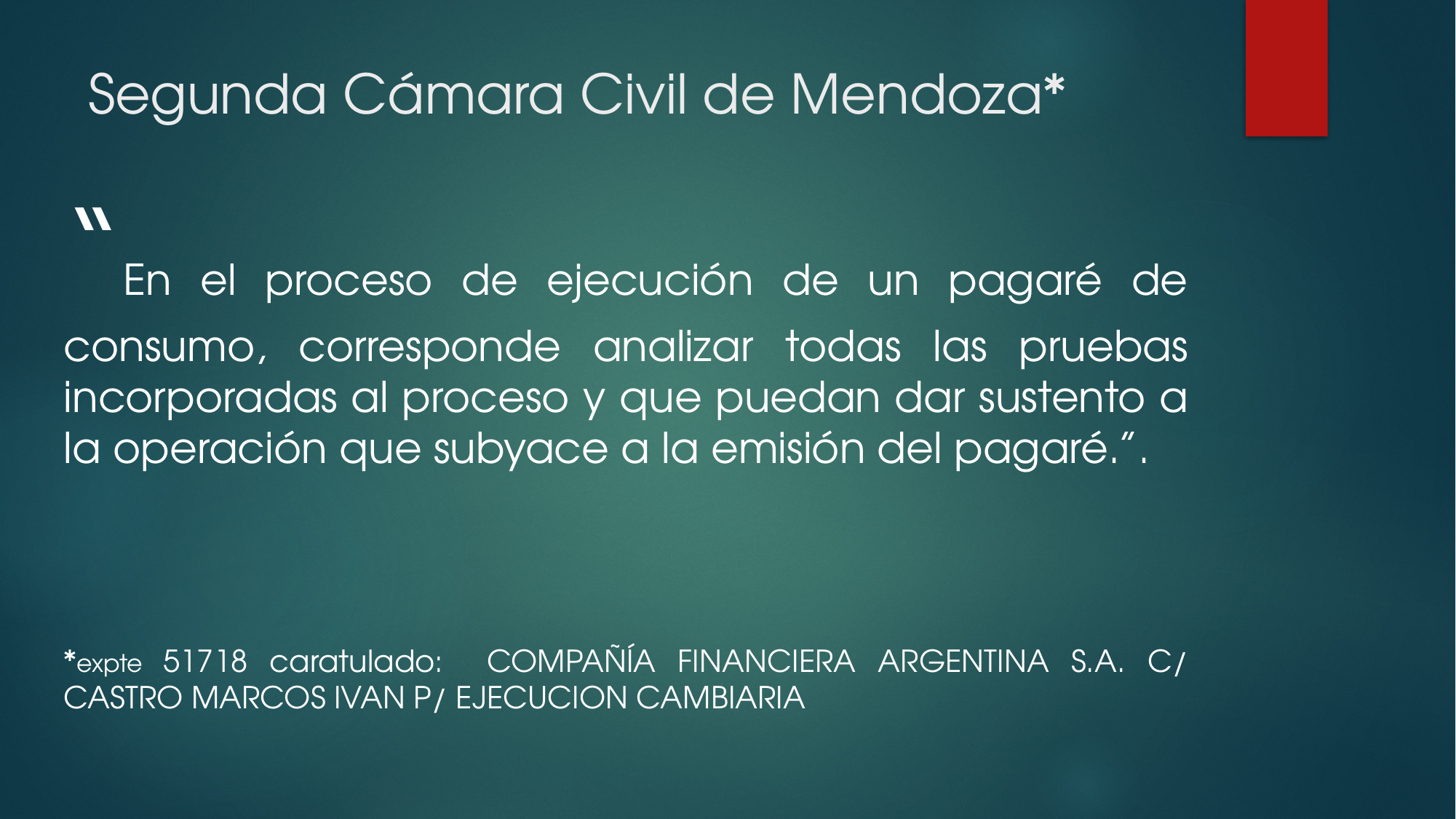

# Segunda Cámara Civil de Mendoza*
“En el proceso de ejecución de un pagaré de consumo, corresponde analizar todas las pruebas incorporadas al proceso y que puedan dar sustento a la operación que subyace a la emisión del pagaré.”.

*expte 51718 caratulado:  COMPAÑÍA FINANCIERA ARGENTINA S.A. C/ CASTRO MARCOS IVAN P/ EJECUCION CAMBIARIA